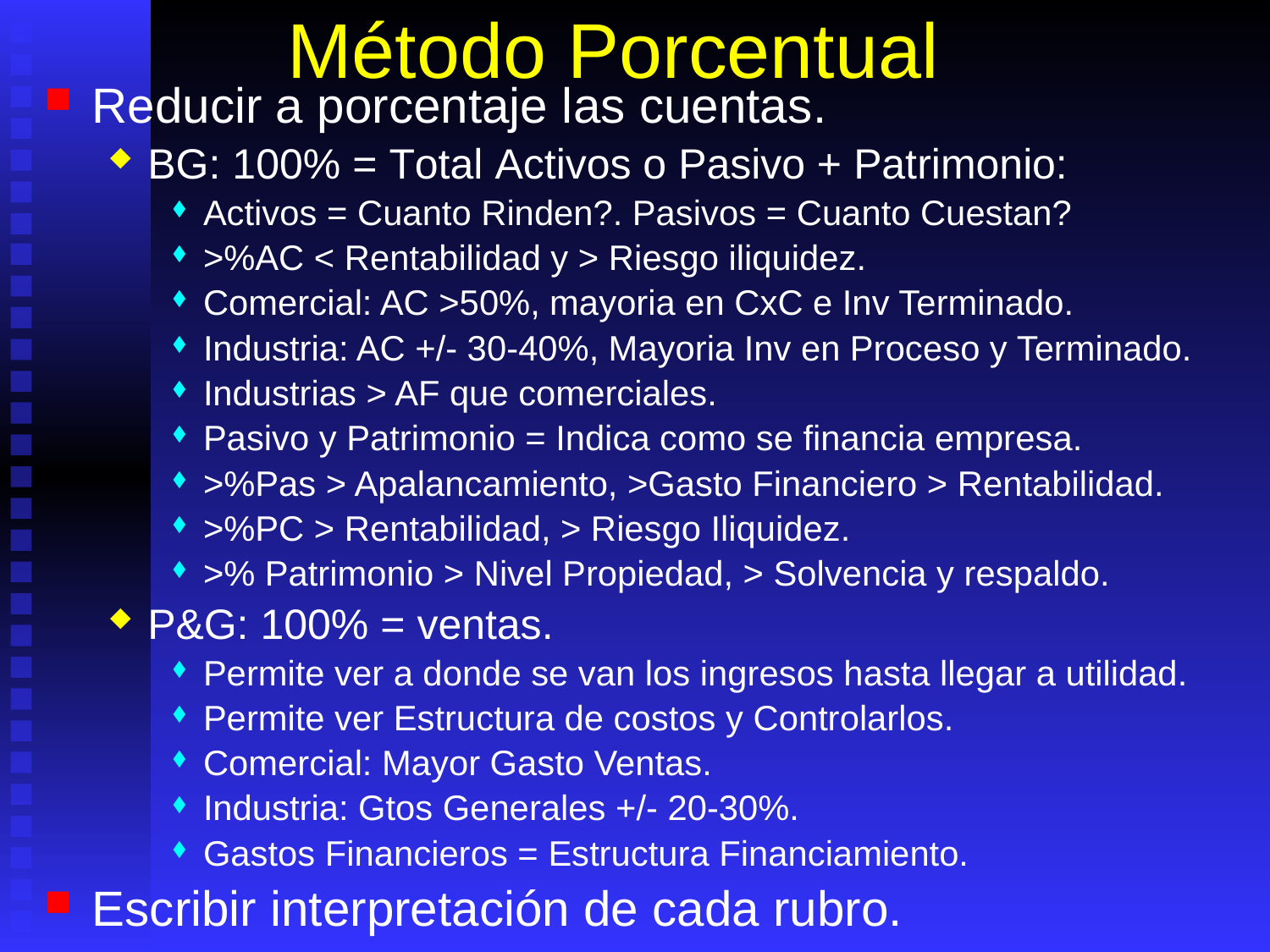

# Método Porcentual
Reducir a porcentaje las cuentas.
BG: 100% = Total Activos o Pasivo + Patrimonio:
Activos = Cuanto Rinden?. Pasivos = Cuanto Cuestan?
>%AC < Rentabilidad y > Riesgo iliquidez.
Comercial: AC >50%, mayoria en CxC e Inv Terminado.
Industria: AC +/- 30-40%, Mayoria Inv en Proceso y Terminado.
Industrias > AF que comerciales.
Pasivo y Patrimonio = Indica como se financia empresa.
>%Pas > Apalancamiento, >Gasto Financiero > Rentabilidad.
>%PC > Rentabilidad, > Riesgo Iliquidez.
>% Patrimonio > Nivel Propiedad, > Solvencia y respaldo.
P&G: 100% = ventas.
Permite ver a donde se van los ingresos hasta llegar a utilidad.
Permite ver Estructura de costos y Controlarlos.
Comercial: Mayor Gasto Ventas.
Industria: Gtos Generales +/- 20-30%.
Gastos Financieros = Estructura Financiamiento.
Escribir interpretación de cada rubro.